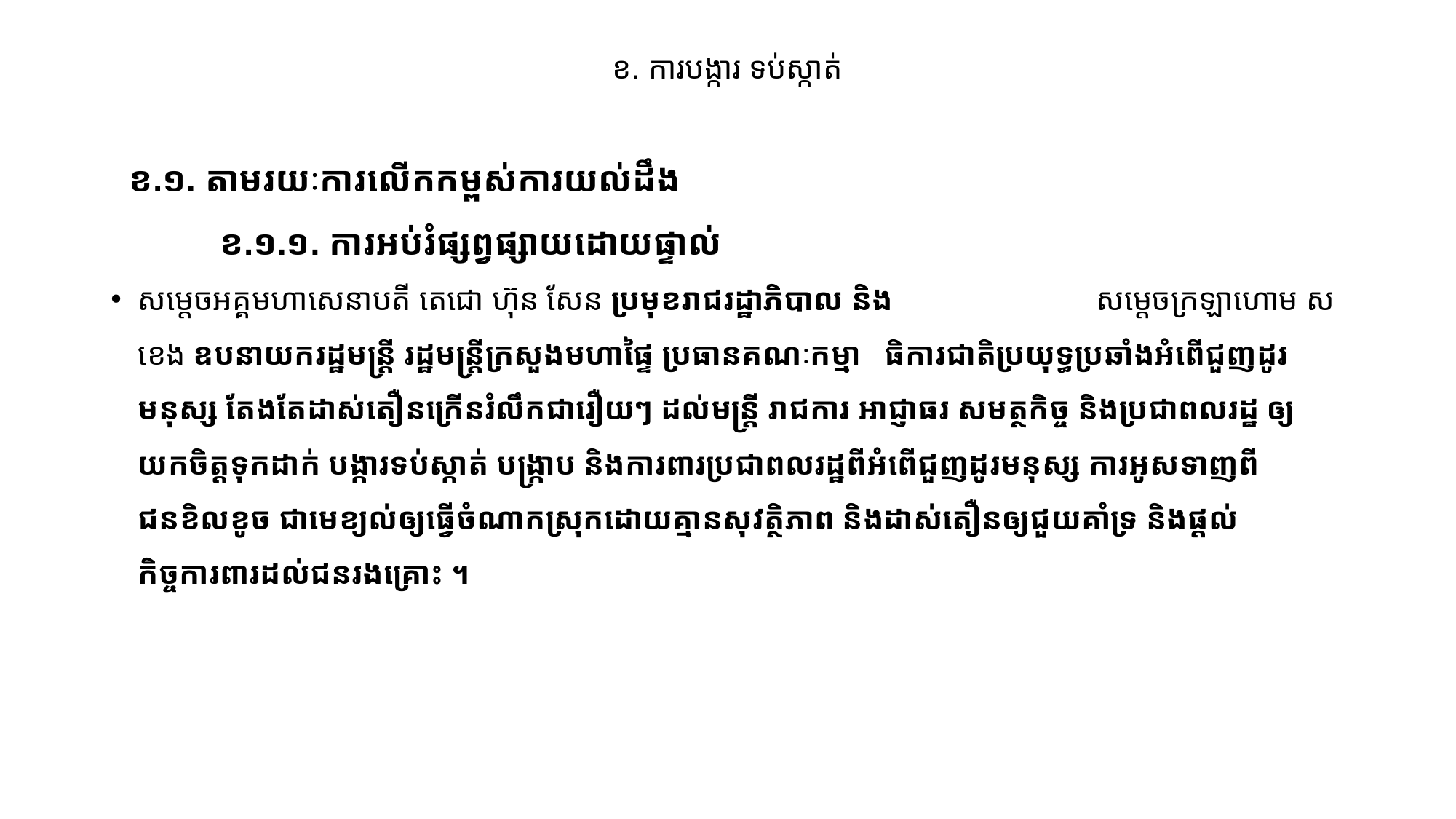

# ខ. ការបង្ការ ទប់ស្កាត់
​  ខ.១. តាមរយៈការលើកកម្ពស់ការយល់ដឹង
	ខ.១.១. ការអប់រំផ្សព្វផ្សាយដោយផ្ទាល់
សម្តេចអគ្គមហាសេនាបតី តេជោ ហ៊ុន សែន ប្រមុខរាជរដ្ឋាភិបាល និង                          សម្តេចក្រឡាហោម ស ខេង ឧបនាយករដ្ឋមន្រ្តី រដ្ឋមន្រ្តីក្រសួងមហាផ្ទៃ ប្រធានគណៈកម្មា   ធិការជាតិប្រយុទ្ធប្រឆាំងអំពើជួញដូរមនុស្ស តែងតែដាស់តឿនក្រើនរំលឹកជារឿយៗ ដល់មន្រ្តី រាជការ អាជ្ញាធរ សមត្ថកិច្ច និងប្រជាពលរដ្ឋ ឲ្យយកចិត្តទុកដាក់ បង្ការទប់ស្កាត់ បង្ក្រាប និងការពារប្រជាពលរដ្ឋពីអំពើជួញដូរមនុស្ស ការអូសទាញពីជនខិលខូច ជាមេខ្យល់ឲ្យធ្វើចំណាកស្រុកដោយគ្មានសុវត្ថិភាព និងដាស់តឿនឲ្យជួយគាំទ្រ និងផ្តល់កិច្ចការពារដល់ជនរងគ្រោះ ។